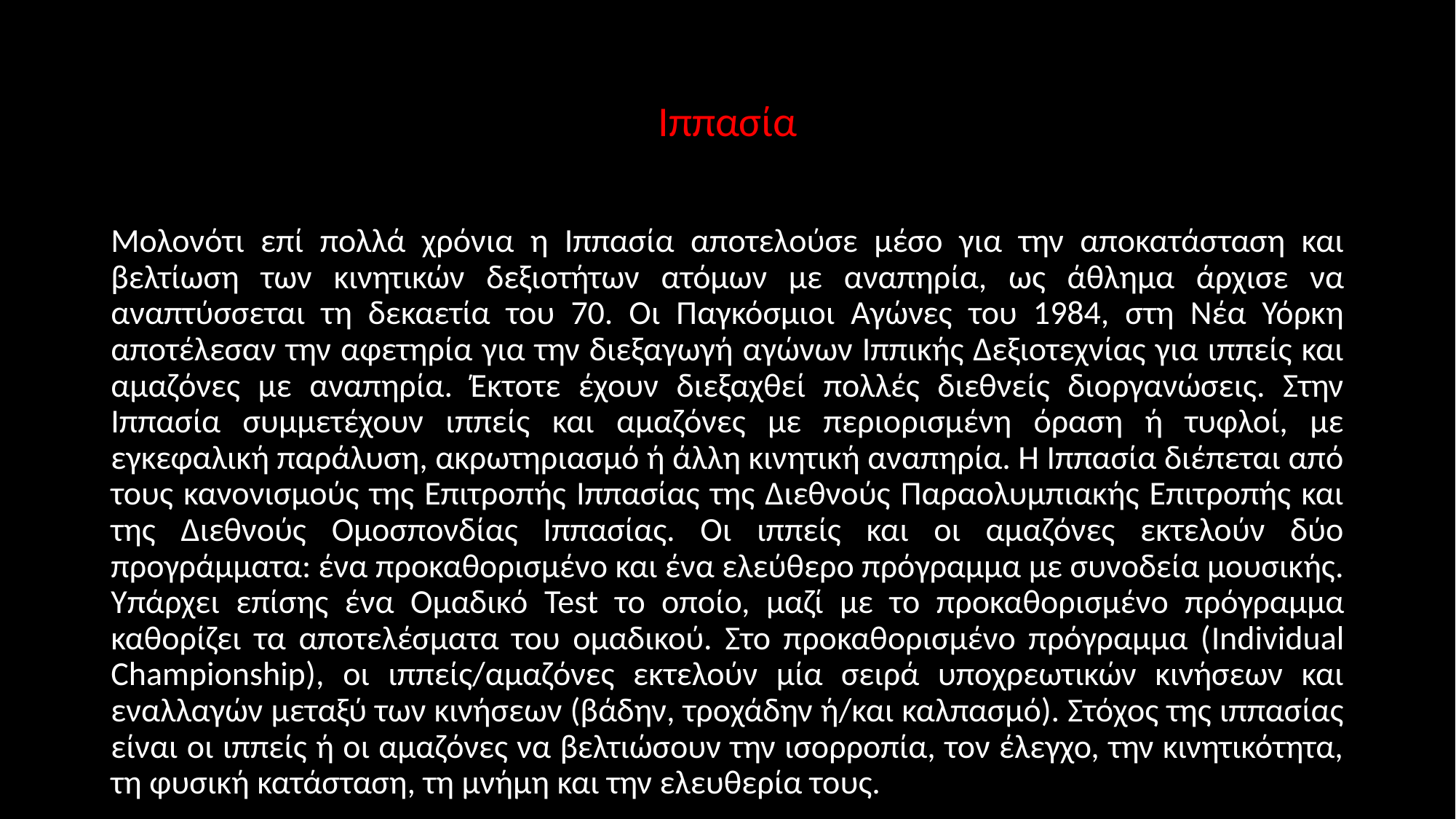

# Ιππασία
Μολονότι επί πολλά χρόνια η Ιππασία αποτελούσε μέσο για την αποκατάσταση και βελτίωση των κινητικών δεξιοτήτων ατόμων με αναπηρία, ως άθλημα άρχισε να αναπτύσσεται τη δεκαετία του 70. Οι Παγκόσμιοι Αγώνες του 1984, στη Νέα Υόρκη αποτέλεσαν την αφετηρία για την διεξαγωγή αγώνων Ιππικής Δεξιοτεχνίας για ιππείς και αμαζόνες με αναπηρία. Έκτοτε έχουν διεξαχθεί πολλές διεθνείς διοργανώσεις. Στην Ιππασία συμμετέχουν ιππείς και αμαζόνες με περιορισμένη όραση ή τυφλοί, με εγκεφαλική παράλυση, ακρωτηριασμό ή άλλη κινητική αναπηρία. Η Ιππασία διέπεται από τους κανονισμούς της Επιτροπής Ιππασίας της Διεθνούς Παραολυμπιακής Επιτροπής και της Διεθνούς Ομοσπονδίας Ιππασίας. Οι ιππείς και οι αμαζόνες εκτελούν δύο προγράμματα: ένα προκαθορισμένο και ένα ελεύθερο πρόγραμμα με συνοδεία μουσικής. Υπάρχει επίσης ένα Ομαδικό Test το οποίο, μαζί με το προκαθορισμένο πρόγραμμα καθορίζει τα αποτελέσματα του ομαδικού. Στο προκαθορισμένο πρόγραμμα (Individual Championship), οι ιππείς/αμαζόνες εκτελούν μία σειρά υποχρεωτικών κινήσεων και εναλλαγών μεταξύ των κινήσεων (βάδην, τροχάδην ή/και καλπασμό). Στόχος της ιππασίας είναι οι ιππείς ή οι αμαζόνες να βελτιώσουν την ισορροπία, τον έλεγχο, την κινητικότητα, τη φυσική κατάσταση, τη μνήμη και την ελευθερία τους.